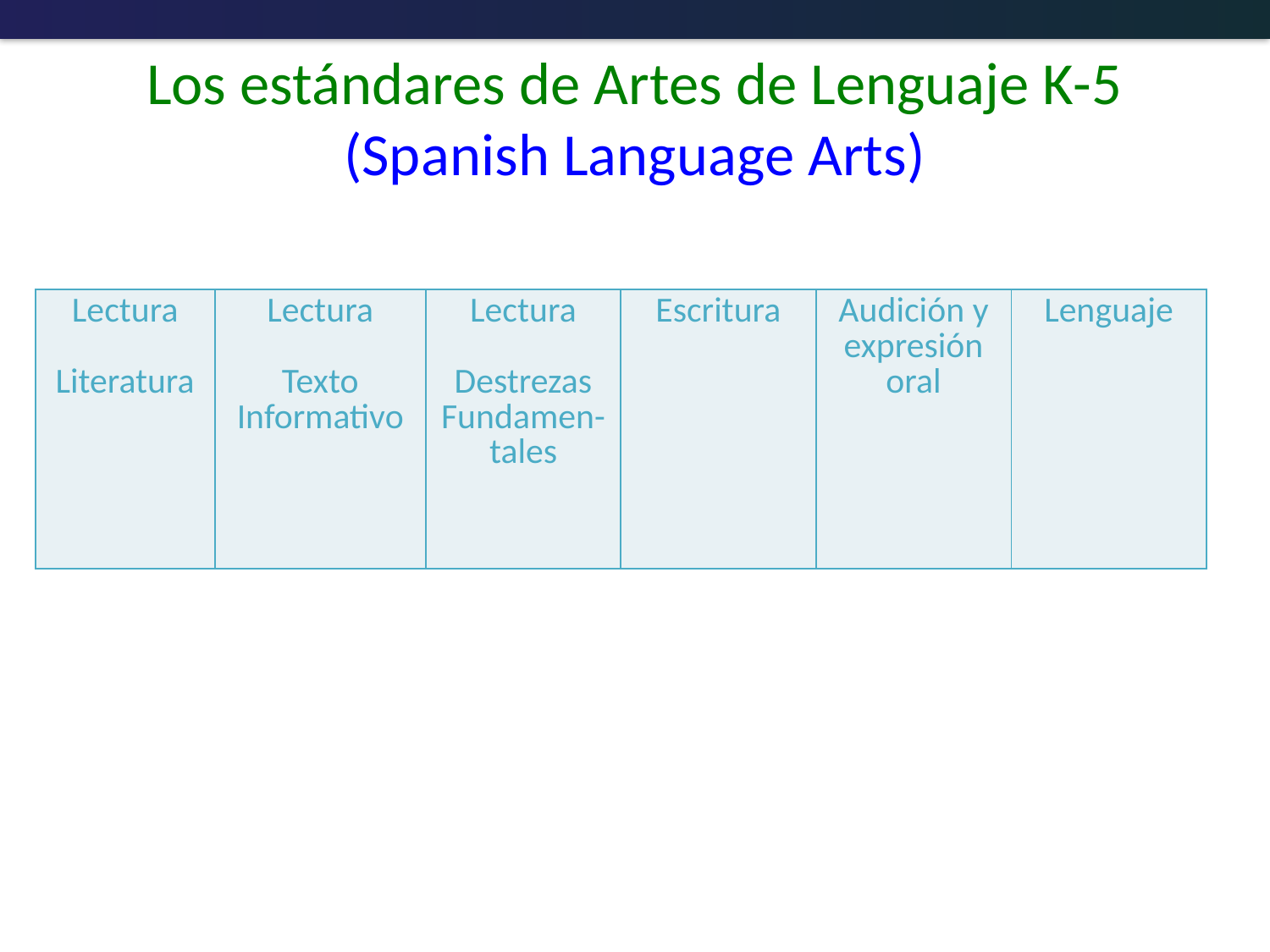

# Los estándares de Artes de Lenguaje K-5 (Spanish Language Arts)

| Lectura Literatura | Lectura Texto Informativo | Lectura Destrezas Fundamen-tales | Escritura | Audición y expresión oral | Lenguaje |
| --- | --- | --- | --- | --- | --- |